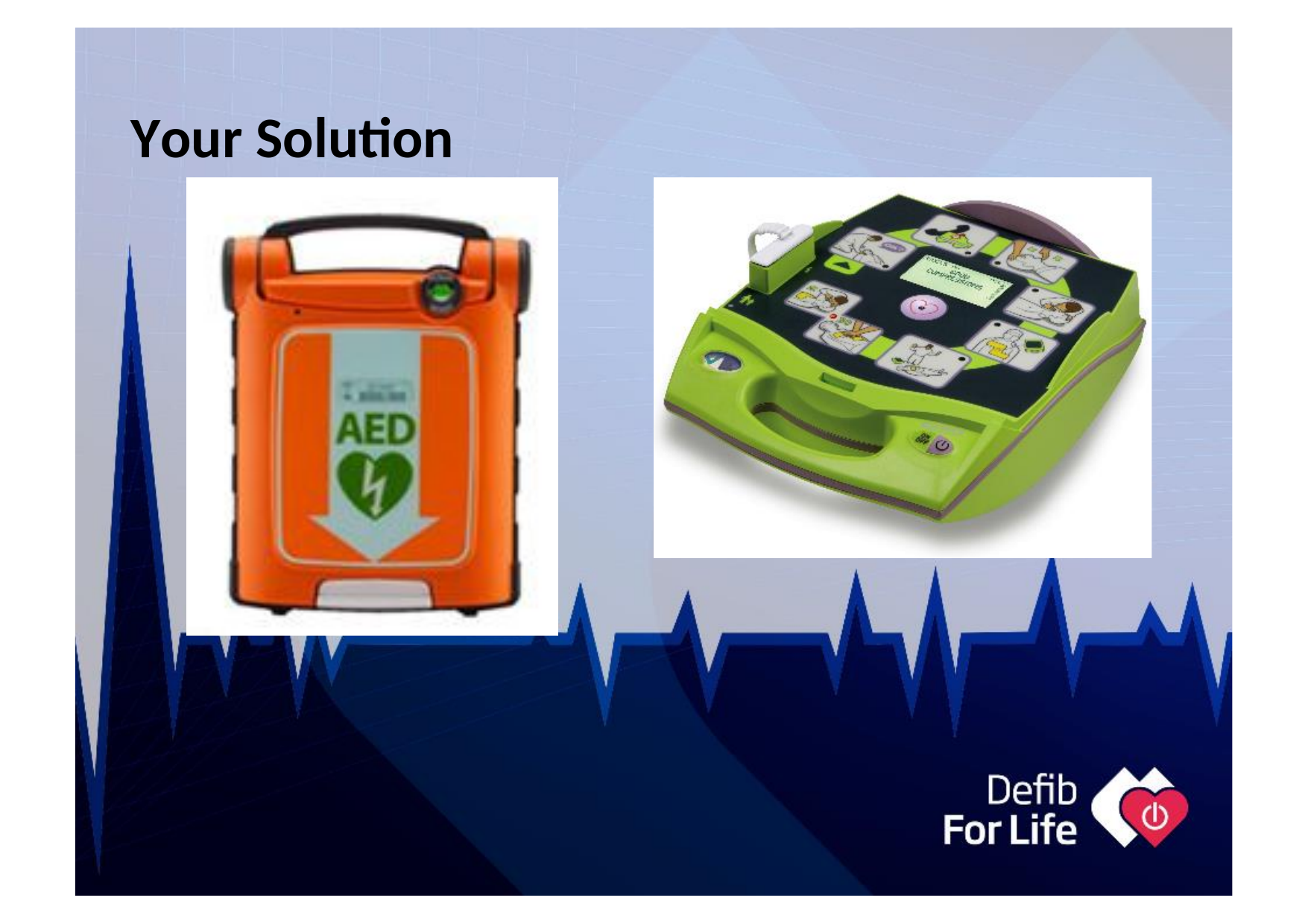

Hawkesbury Deﬁb Project Deﬁbrillator's Save Lives

Educa+ng and Empowering Communi+es.

# Your Solution